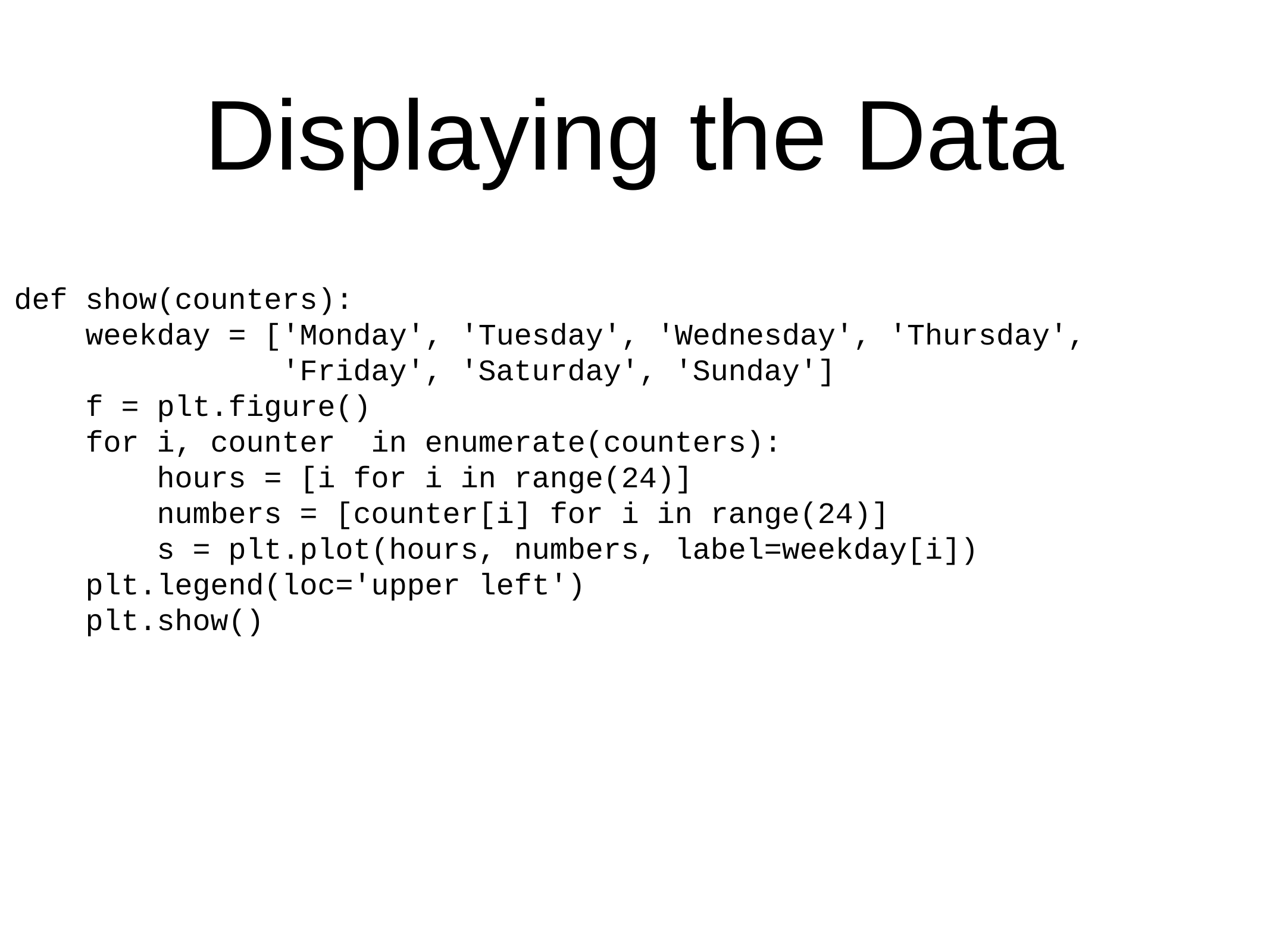

# Displaying the Data
def show(counters):
    weekday = ['Monday', 'Tuesday', 'Wednesday', 'Thursday',
               'Friday', 'Saturday', 'Sunday']
    f = plt.figure()
    for i, counter  in enumerate(counters):
        hours = [i for i in range(24)]
        numbers = [counter[i] for i in range(24)]
        s = plt.plot(hours, numbers, label=weekday[i])
    plt.legend(loc='upper left')
    plt.show()